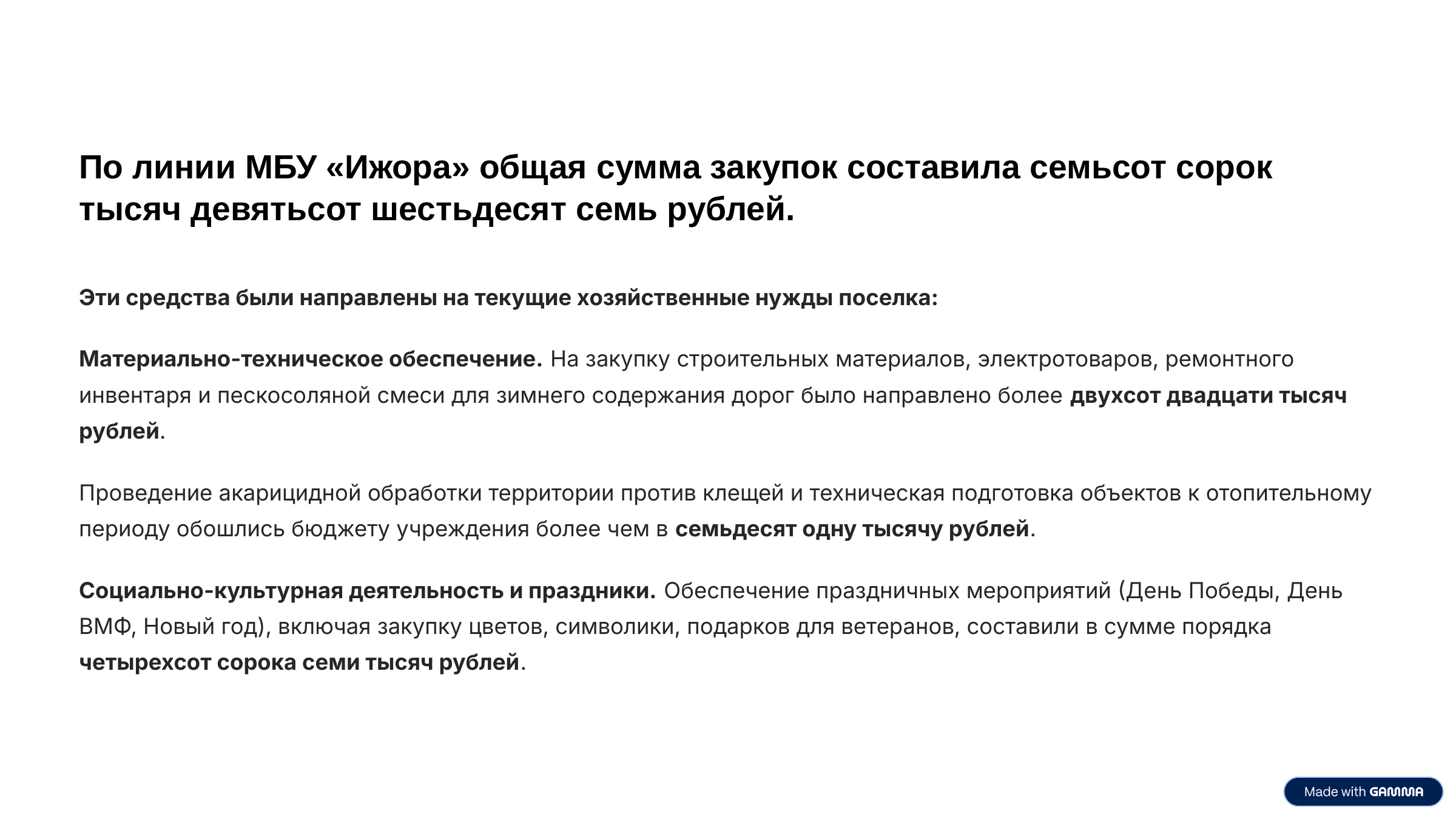

По линии МБУ «Ижора» общая сумма закупок составила семьсот сорок тысяч девятьсот шестьдесят семь рублей.
Эти средства были направлены на текущие хозяйственные нужды поселка:
Материально-техническое обеспечение. На закупку строительных материалов, электротоваров, ремонтного инвентаря и пескосоляной смеси для зимнего содержания дорог было направлено более двухсот двадцати тысяч рублей.
Проведение акарицидной обработки территории против клещей и техническая подготовка объектов к отопительному периоду обошлись бюджету учреждения более чем в семьдесят одну тысячу рублей.
Социально-культурная деятельность и праздники. Обеспечение праздничных мероприятий (День Победы, День ВМФ, Новый год), включая закупку цветов, символики, подарков для ветеранов, составили в сумме порядка четырехсот сорока семи тысяч рублей.